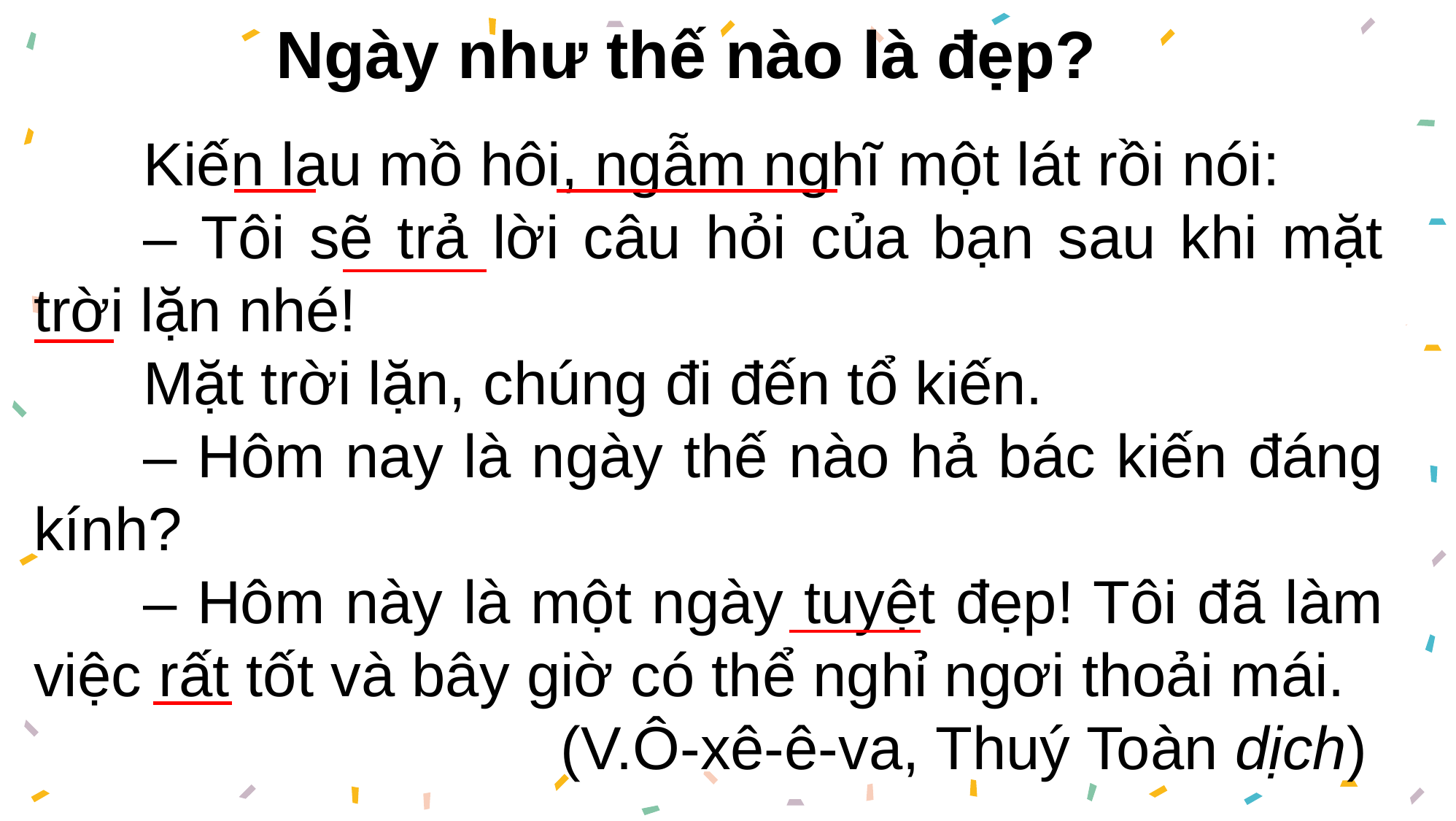

Ngày như thế nào là đẹp?
	Kiến lau mồ hôi, ngẫm nghĩ một lát rồi nói:
	– Tôi sẽ trả lời câu hỏi của bạn sau khi mặt trời lặn nhé!
	Mặt trời lặn, chúng đi đến tổ kiến.
	– Hôm nay là ngày thế nào hả bác kiến đáng kính?
	– Hôm này là một ngày tuyệt đẹp! Tôi đã làm việc rất tốt và bây giờ có thể nghỉ ngơi thoải mái.
(V.Ô-xê-ê-va, Thuý Toàn dịch)